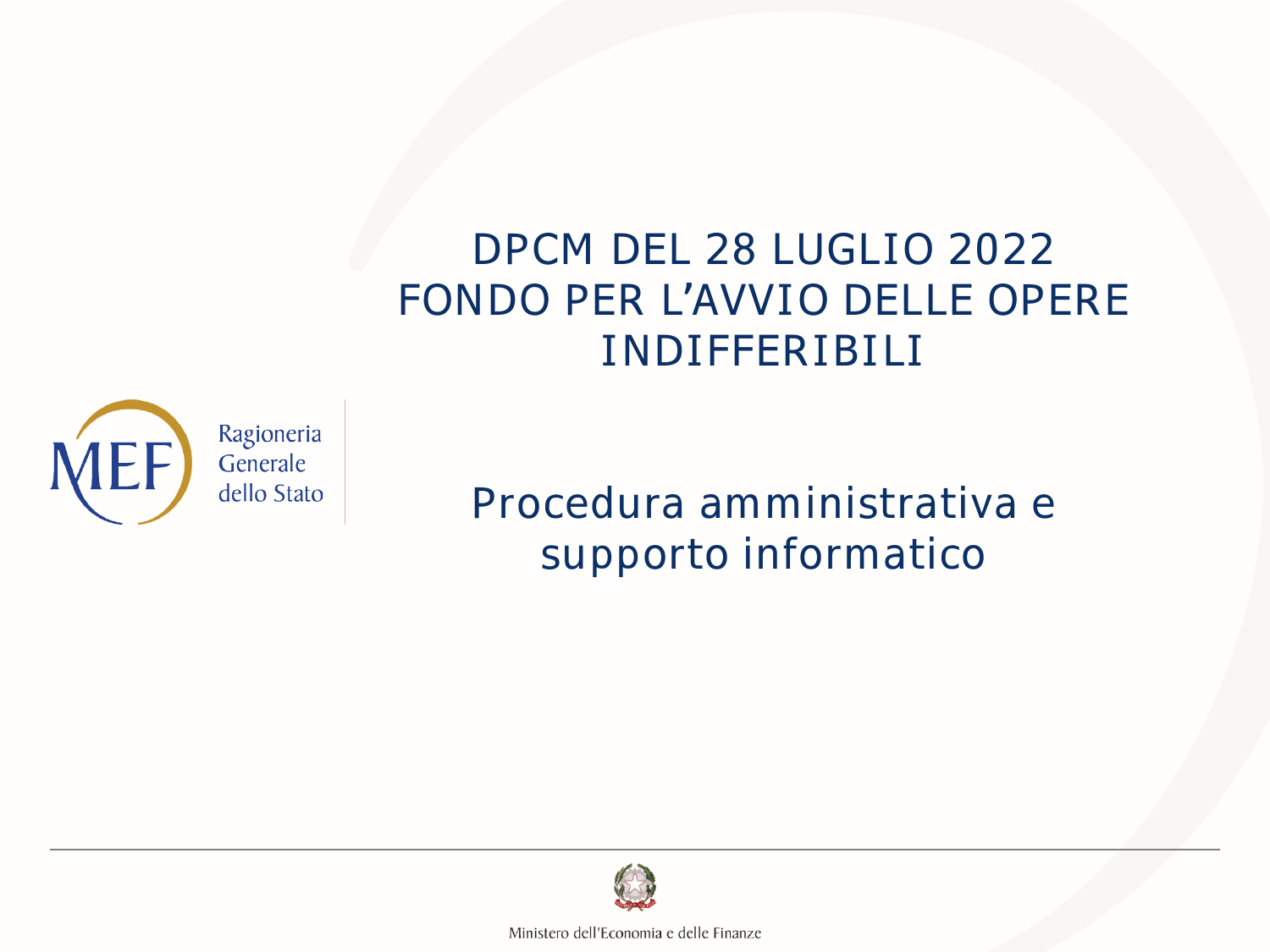

# DPCM del 28 luglio 2022 Fondo per l’avvio delle opere indifferibili Procedura amministrativa e supporto informatico